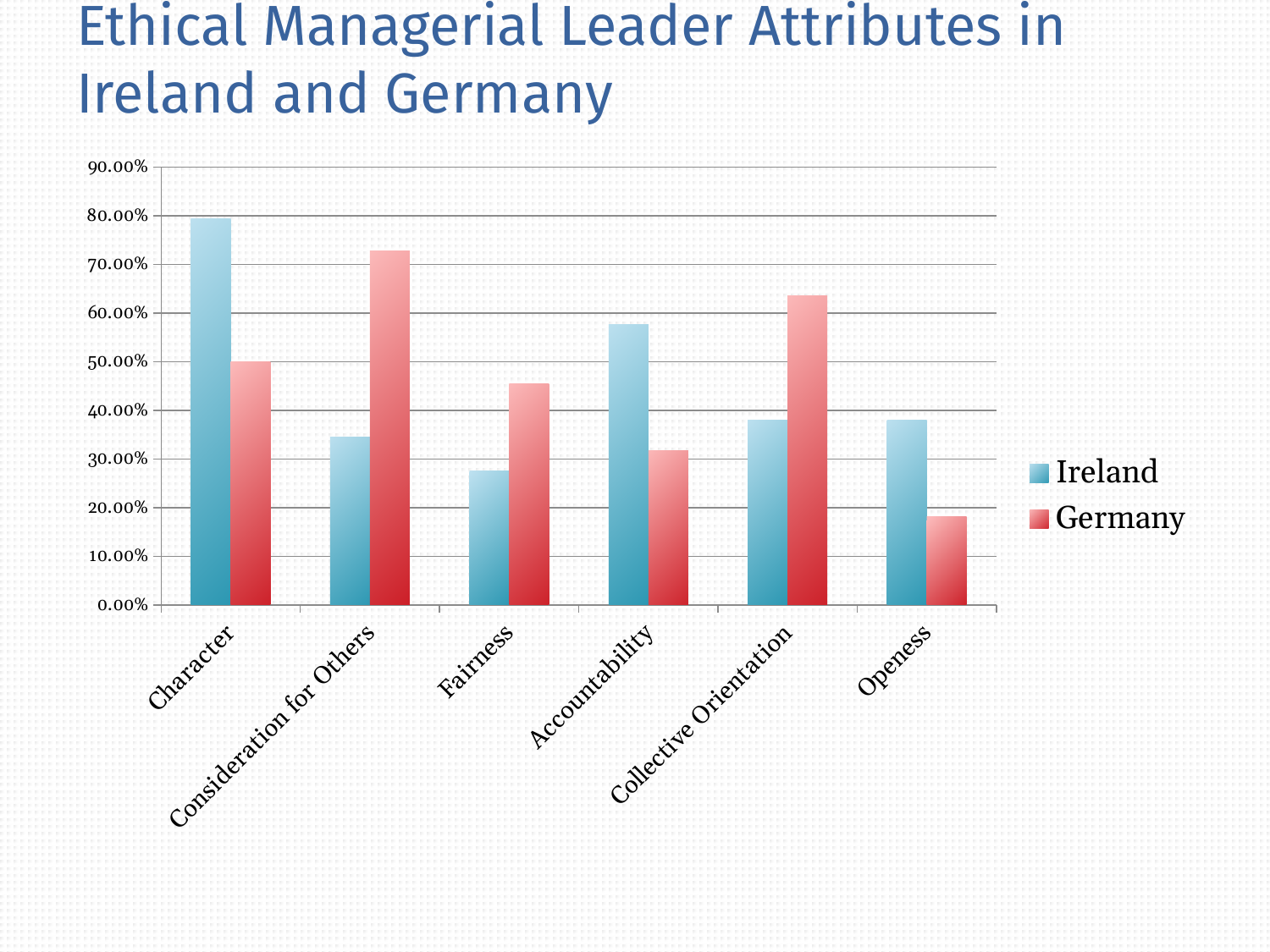

# Ethical Managerial Leader Attributes in Ireland and Germany

### Chart:

| Category | Ireland | Germany |
|---|---|---|
| Character | 0.793 | 0.5 |
| Consideration for Others | 0.34500000000000036 | 0.7270000000000006 |
| Fairness | 0.276 | 0.455 |
| Accountability | 0.5770000000000006 | 0.31800000000000106 |
| Collective Orientation | 0.37900000000000106 | 0.6360000000000021 |
| Openess | 0.37900000000000106 | 0.18200000000000024 |